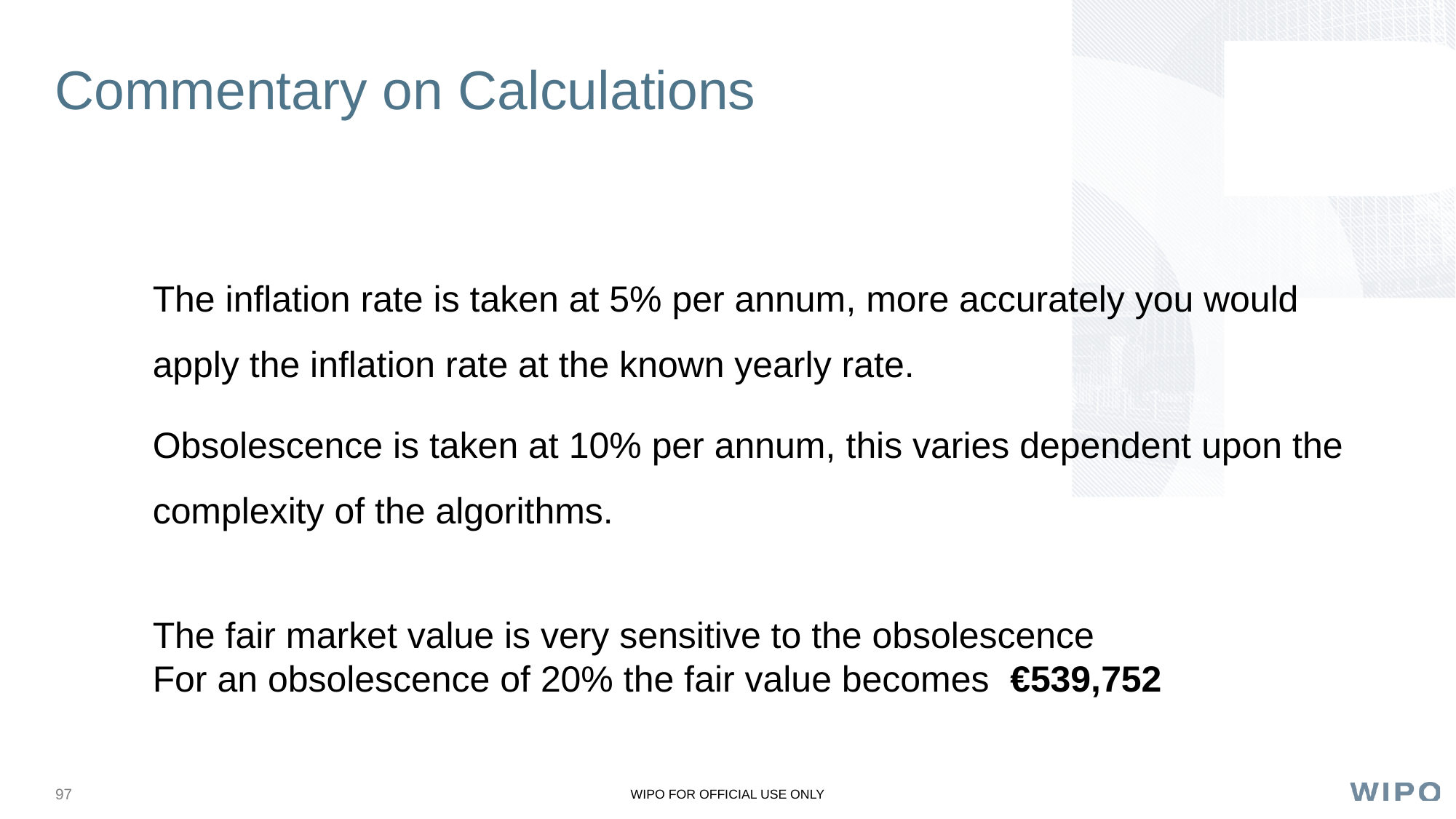

# Commentary on Calculations
The inflation rate is taken at 5% per annum, more accurately you would apply the inflation rate at the known yearly rate.
Obsolescence is taken at 10% per annum, this varies dependent upon the complexity of the algorithms.

The fair market value is very sensitive to the obsolescence
For an obsolescence of 20% the fair value becomes  €539,752